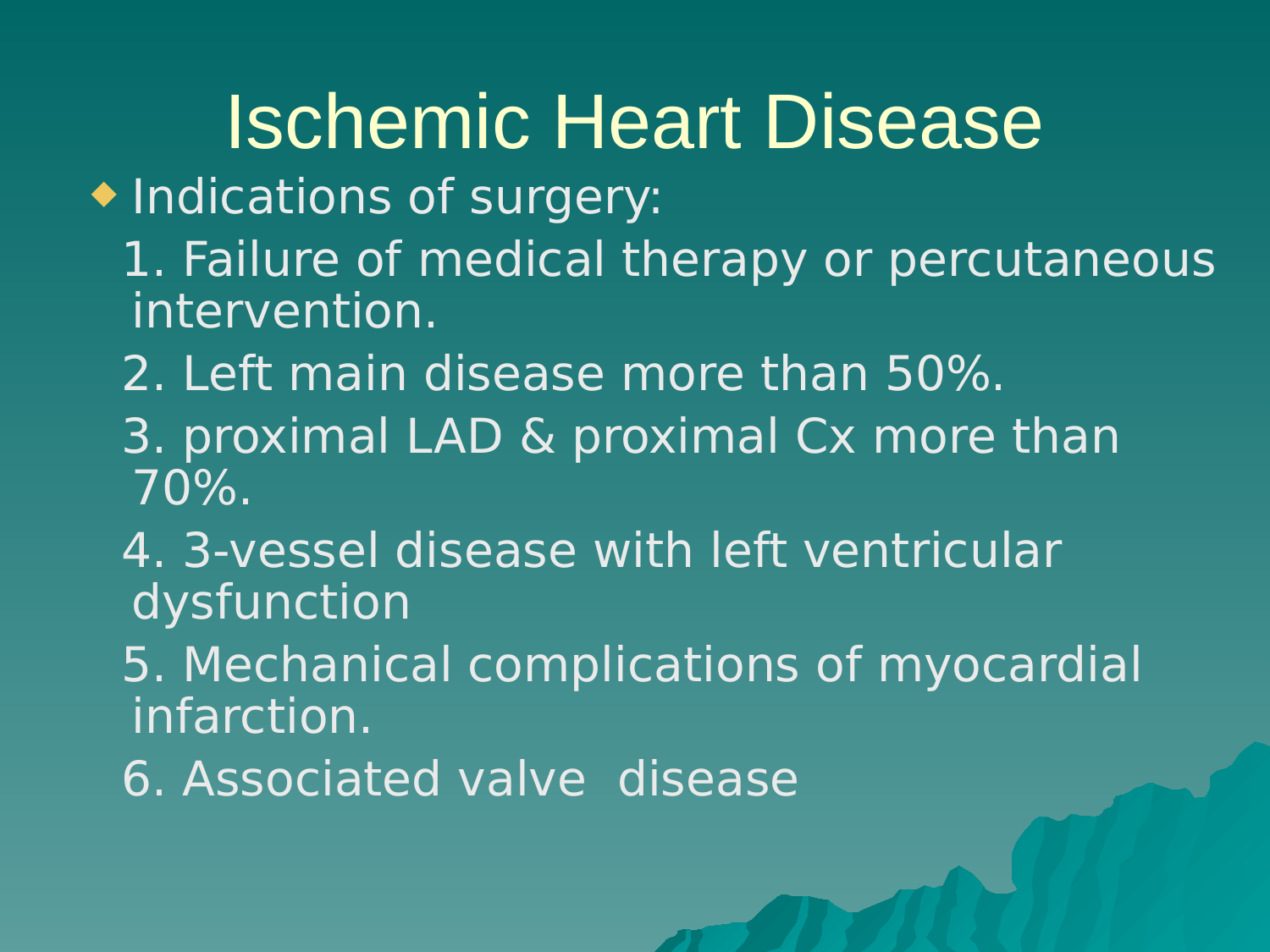

Ischemic Heart Disease
Indications of surgery:
  1. Failure of medical therapy or percutaneous intervention.
  2. Left main disease more than 50%.
  3. proximal LAD & proximal Cx more than 70%.
  4. 3-vessel disease with left ventricular dysfunction
  5. Mechanical complications of myocardial infarction.
  6. Associated valve  disease